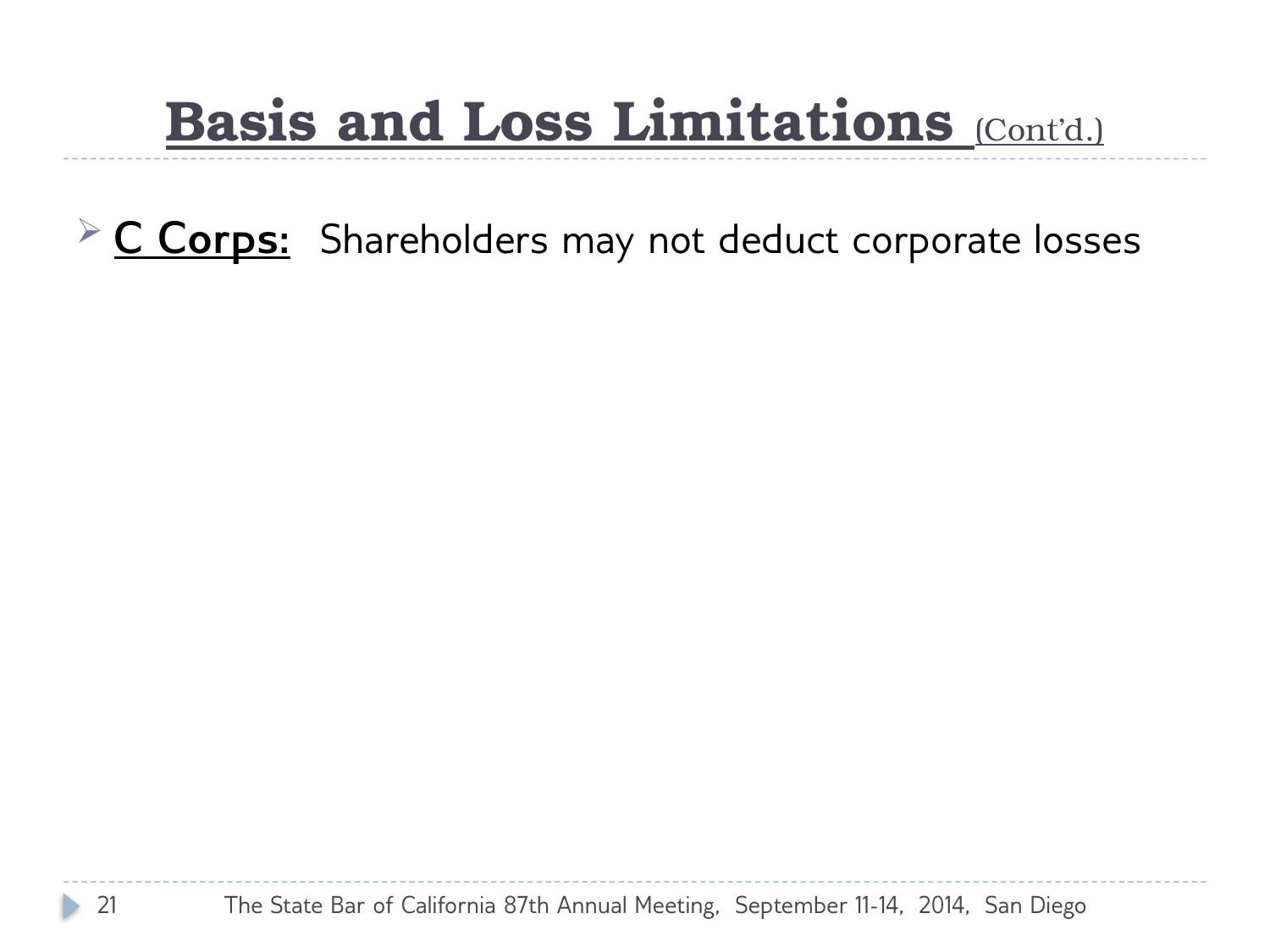

# Basis and Loss Limitations (Cont’d.)
C Corps:  Shareholders may not deduct corporate losses

21
The State Bar of California 87th Annual Meeting,  September 11-14,  2014,  San Diego